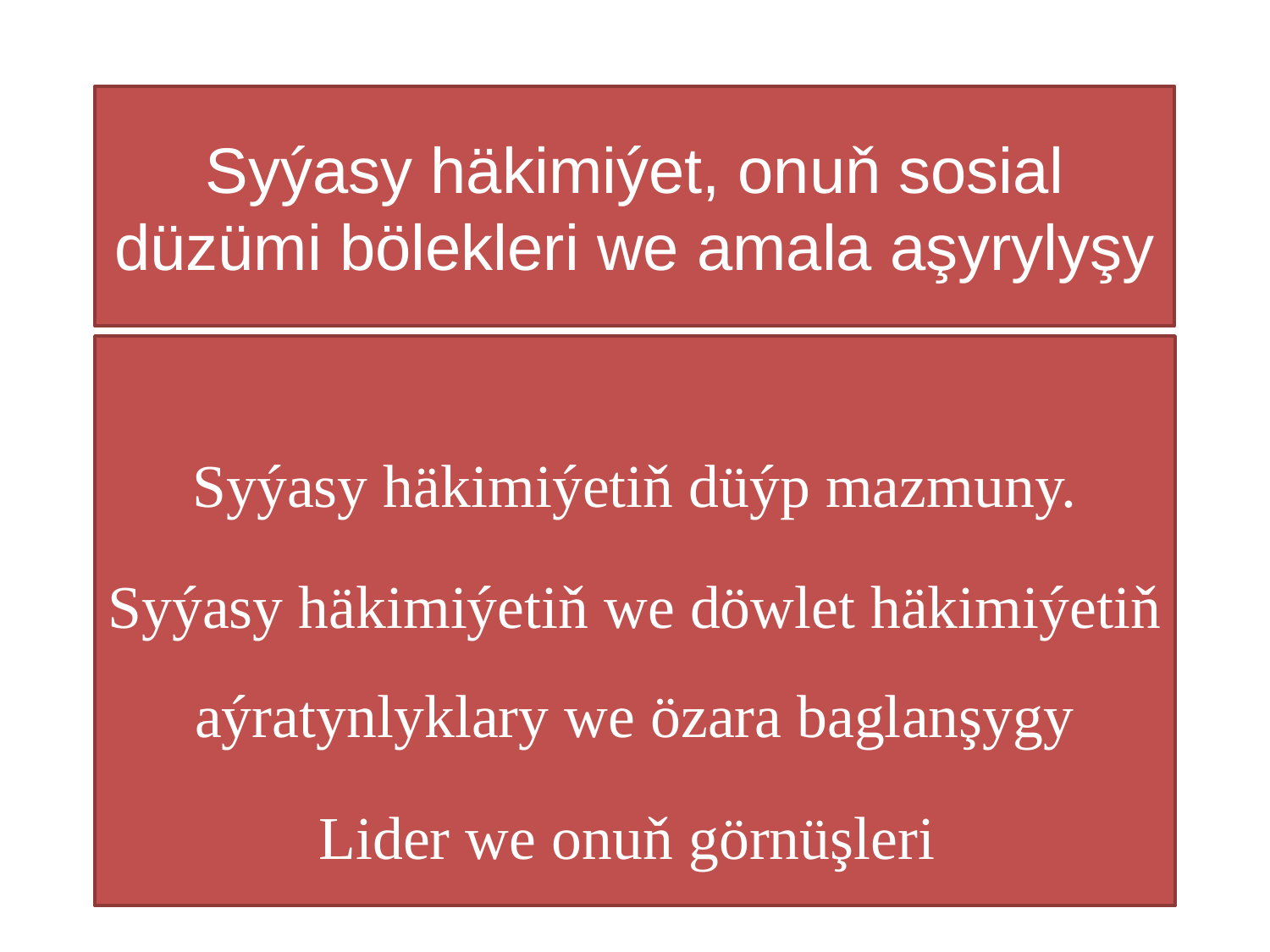

# Syýasy häkimiýet, onuň sosial düzümi bölekleri we amala aşyrylyşy

Syýasy häkimiýetiň düýp mazmuny.
Syýasy häkimiýetiň we döwlet häkimiýetiň aýratynlyklary we özara baglanşygy
Lider we onuň görnüşleri